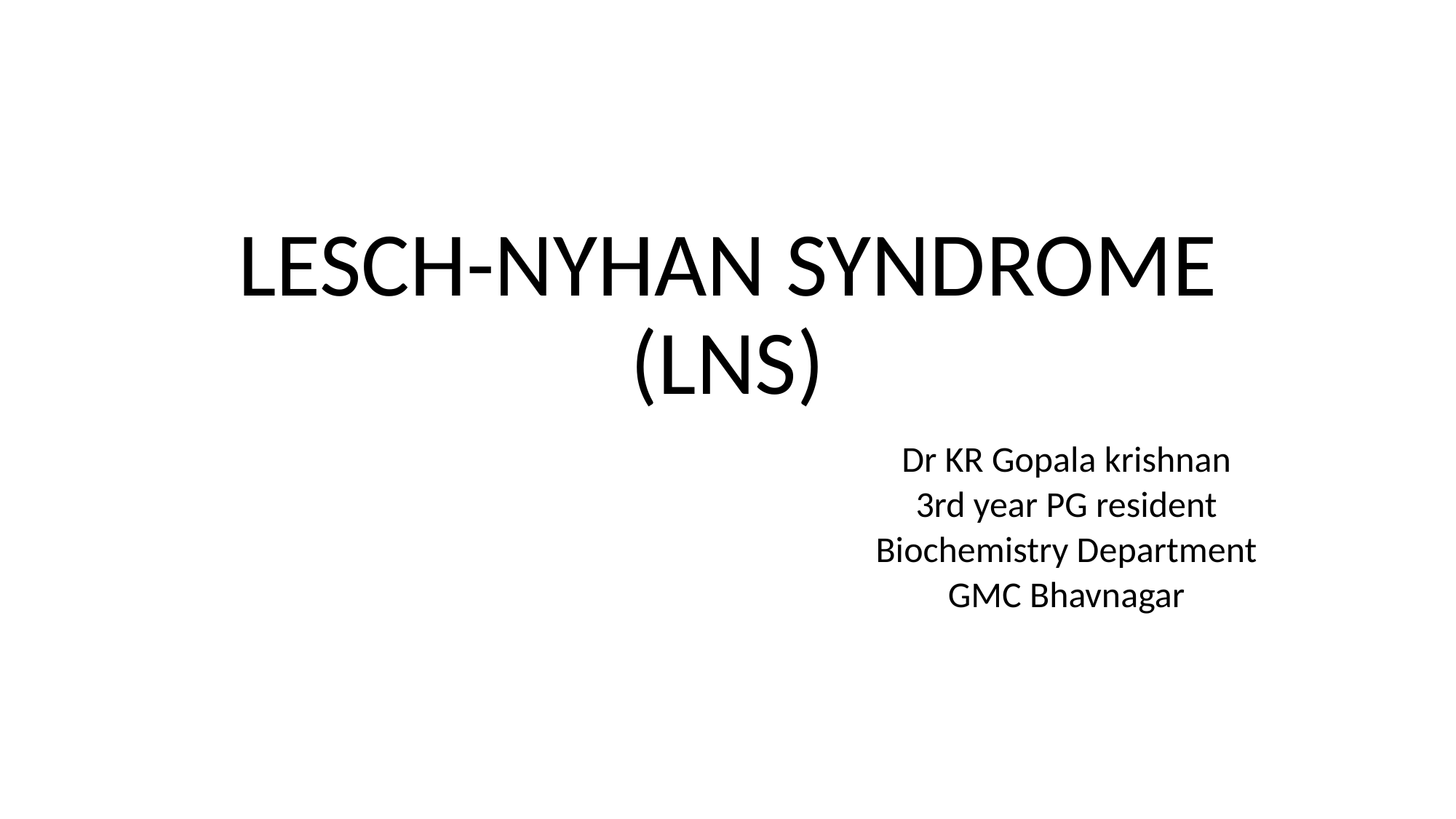

# LESCH-NYHAN SYNDROME (LNS)
Dr KR Gopala krishnan
3rd year PG resident
Biochemistry Department
GMC Bhavnagar